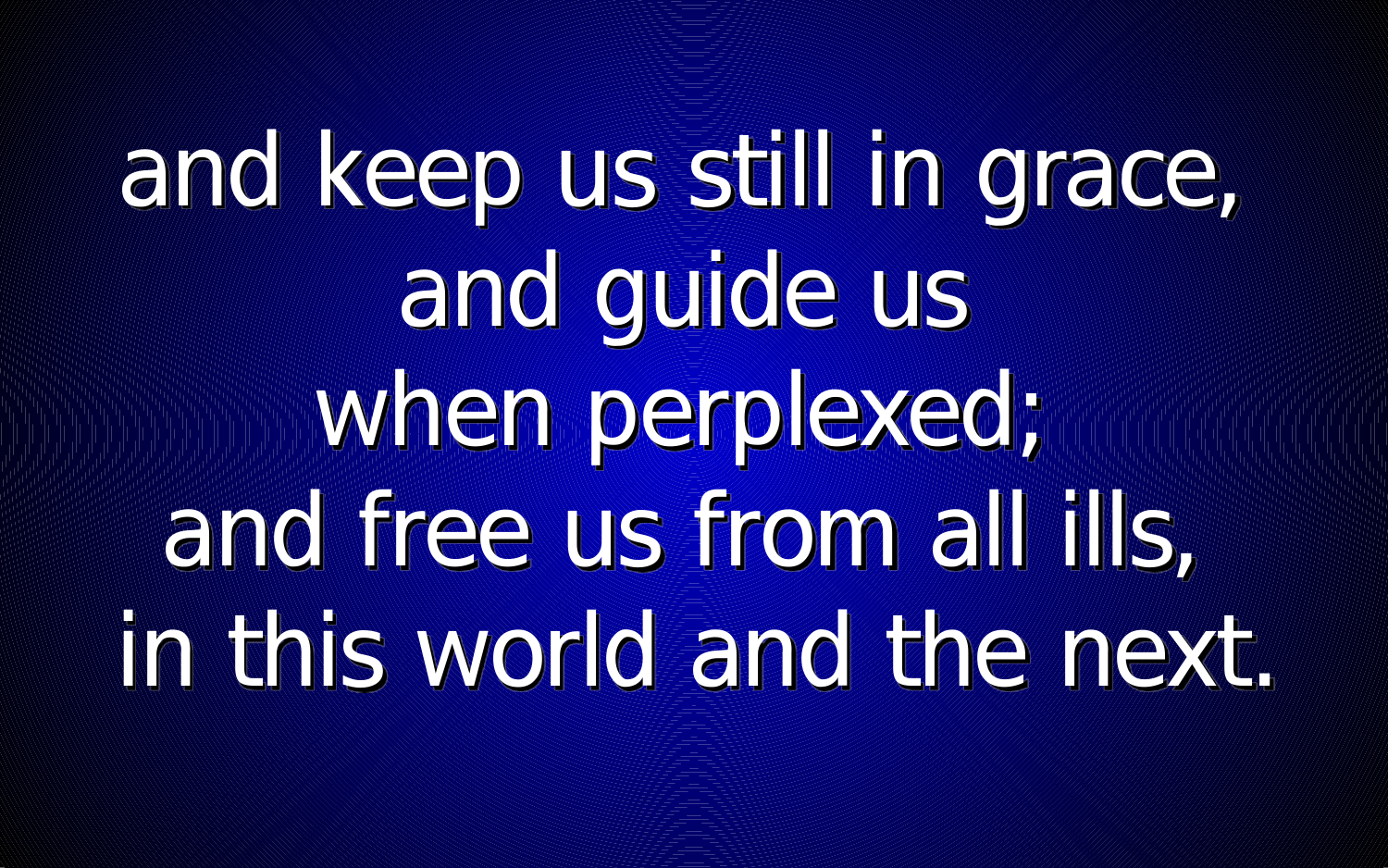

and keep us still in grace,
and guide us
when perplexed;
and free us from all ills,
in this world and the next.